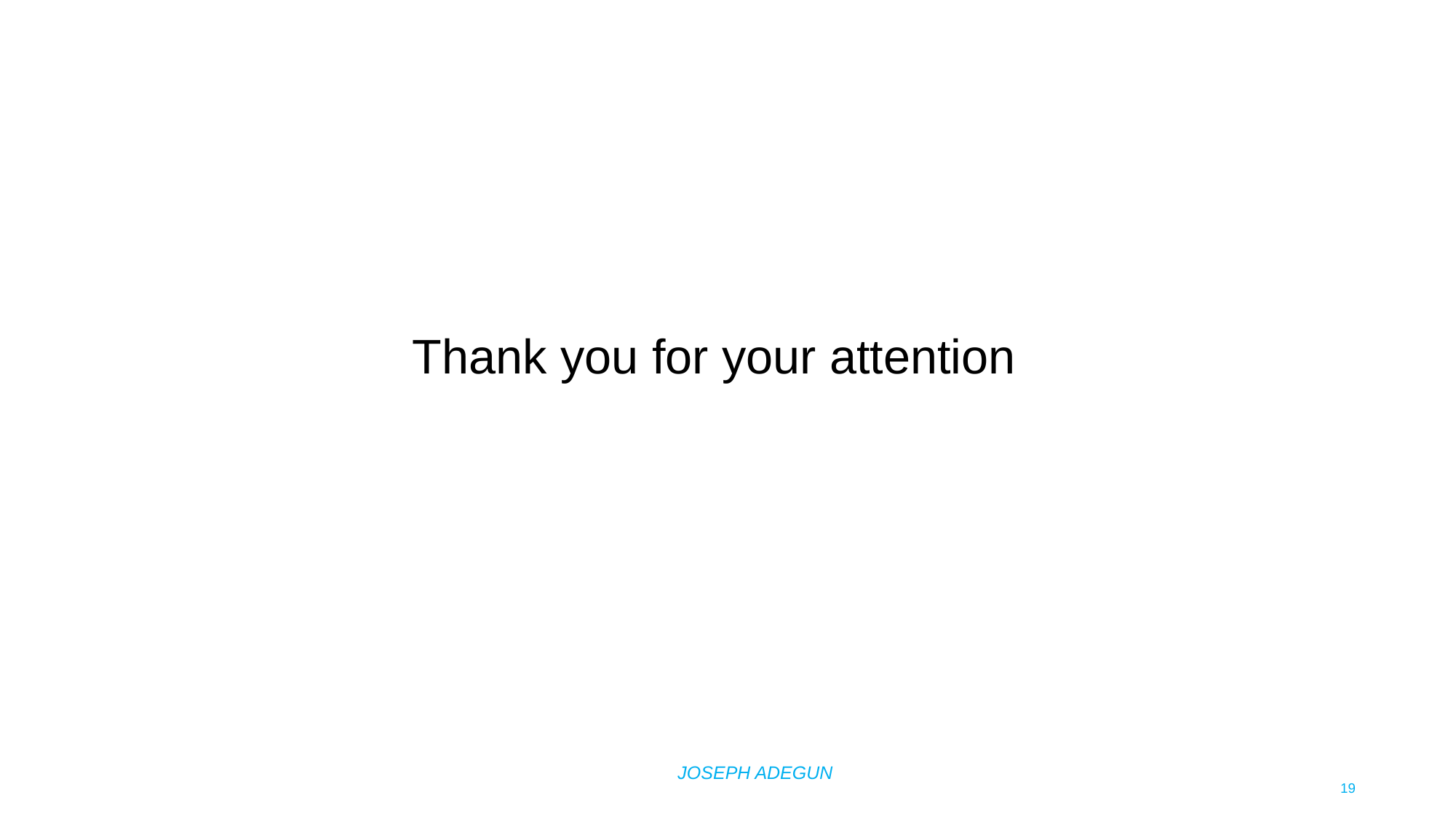

Thank you for your attention
JOSEPH ADEGUN
19